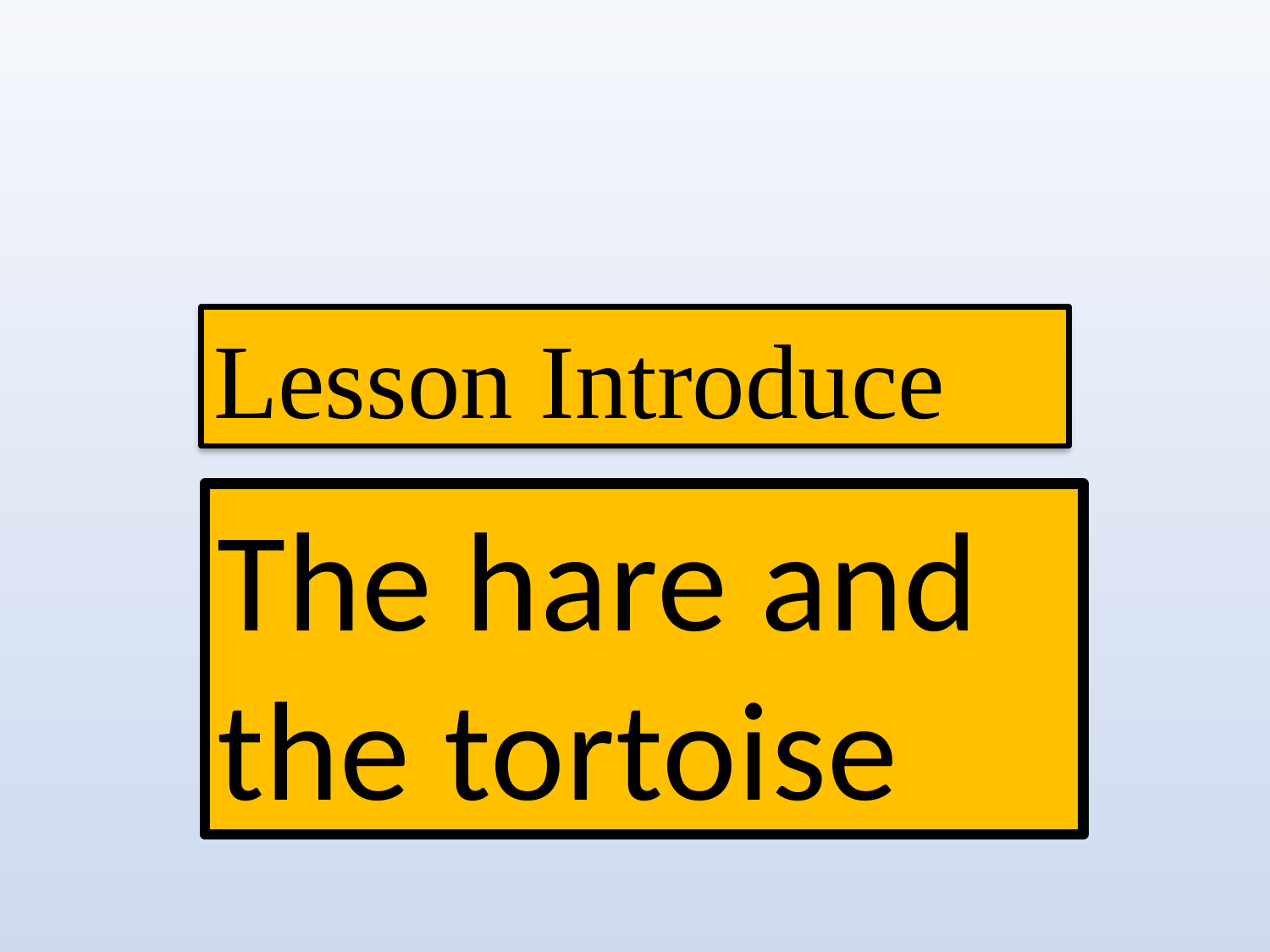

Lesson Introduce
The hare and the tortoise